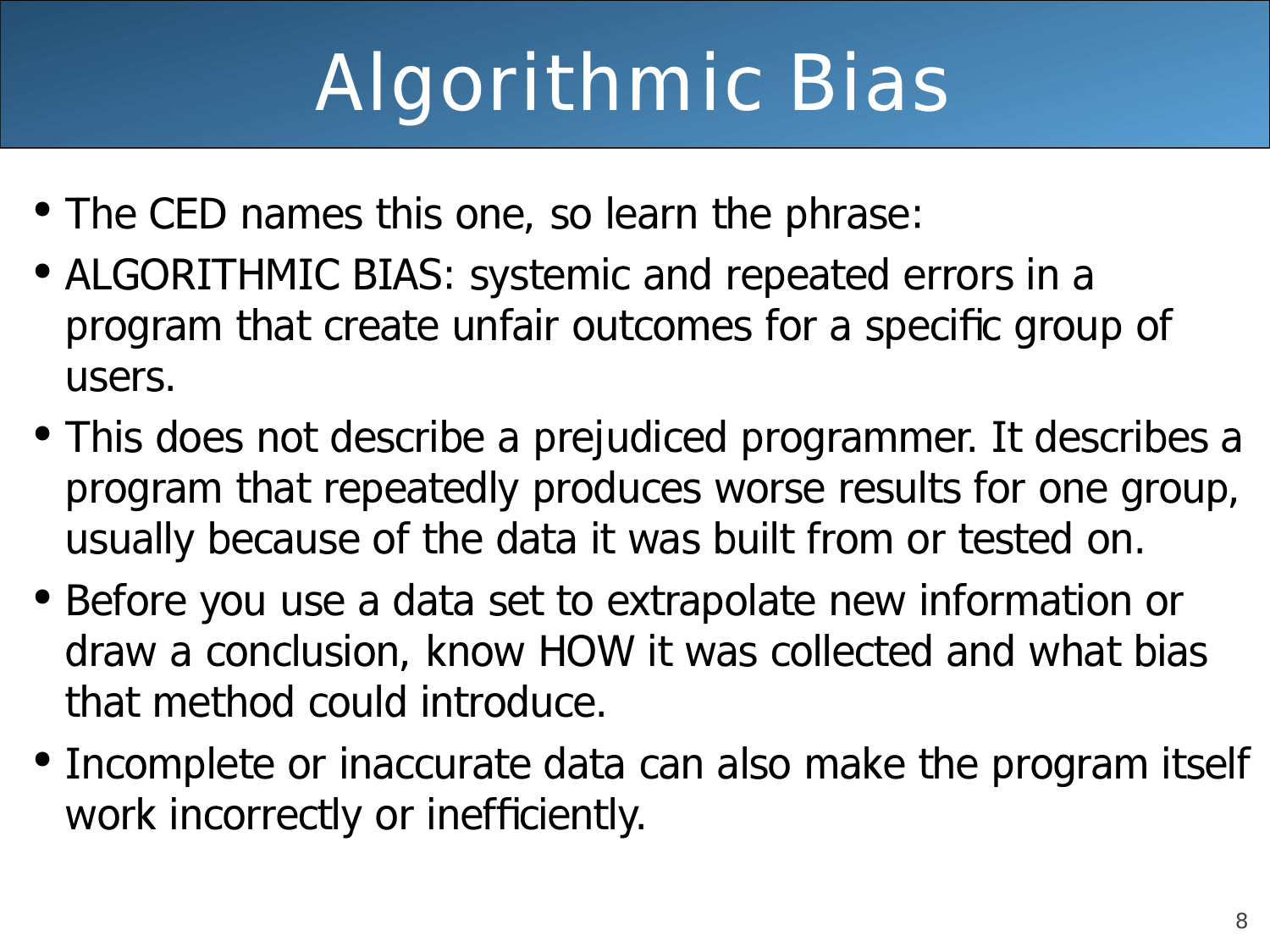

# Algorithmic Bias
The CED names this one, so learn the phrase:
ALGORITHMIC BIAS: systemic and repeated errors in a program that create unfair outcomes for a specific group of users.
This does not describe a prejudiced programmer. It describes a program that repeatedly produces worse results for one group, usually because of the data it was built from or tested on.
Before you use a data set to extrapolate new information or draw a conclusion, know HOW it was collected and what bias that method could introduce.
Incomplete or inaccurate data can also make the program itself work incorrectly or inefficiently.